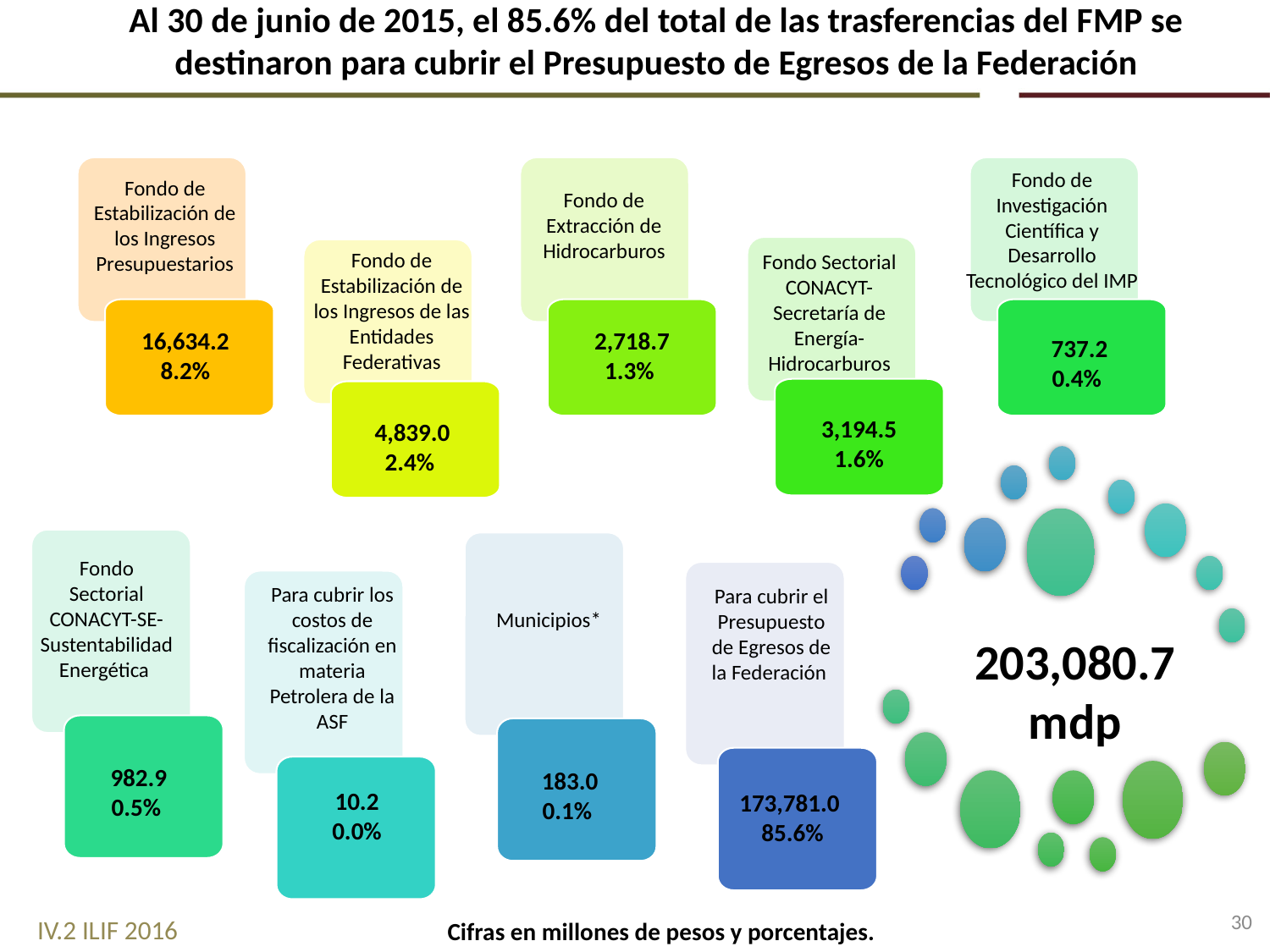

Al 30 de junio de 2015, el 85.6% del total de las trasferencias del FMP se destinaron para cubrir el Presupuesto de Egresos de la Federación

Fondo de Investigación Científica y Desarrollo Tecnológico del IMP
Fondo de Estabilización de los Ingresos Presupuestarios
Fondo de Extracción de Hidrocarburos

Fondo de Estabilización de los Ingresos de las Entidades Federativas
Fondo Sectorial CONACYT-Secretaría de Energía-Hidrocarburos

16,634.2
8.2%
2,718.7
1.3%
737.2
0.4%

3,194.5
1.6%
4,839.0
2.4%

Fondo Sectorial CONACYT-SE-Sustentabilidad Energética

Para cubrir los costos de fiscalización en materia Petrolera de la ASF
Para cubrir el Presupuesto de Egresos de la Federación
Municipios*

982.9
0.5%

183.0
0.1%
10.2
0.0%
173,781.0
 85.6%
203,080.7
mdp
30
IV.2 ILIF 2016
Cifras en millones de pesos y porcentajes.